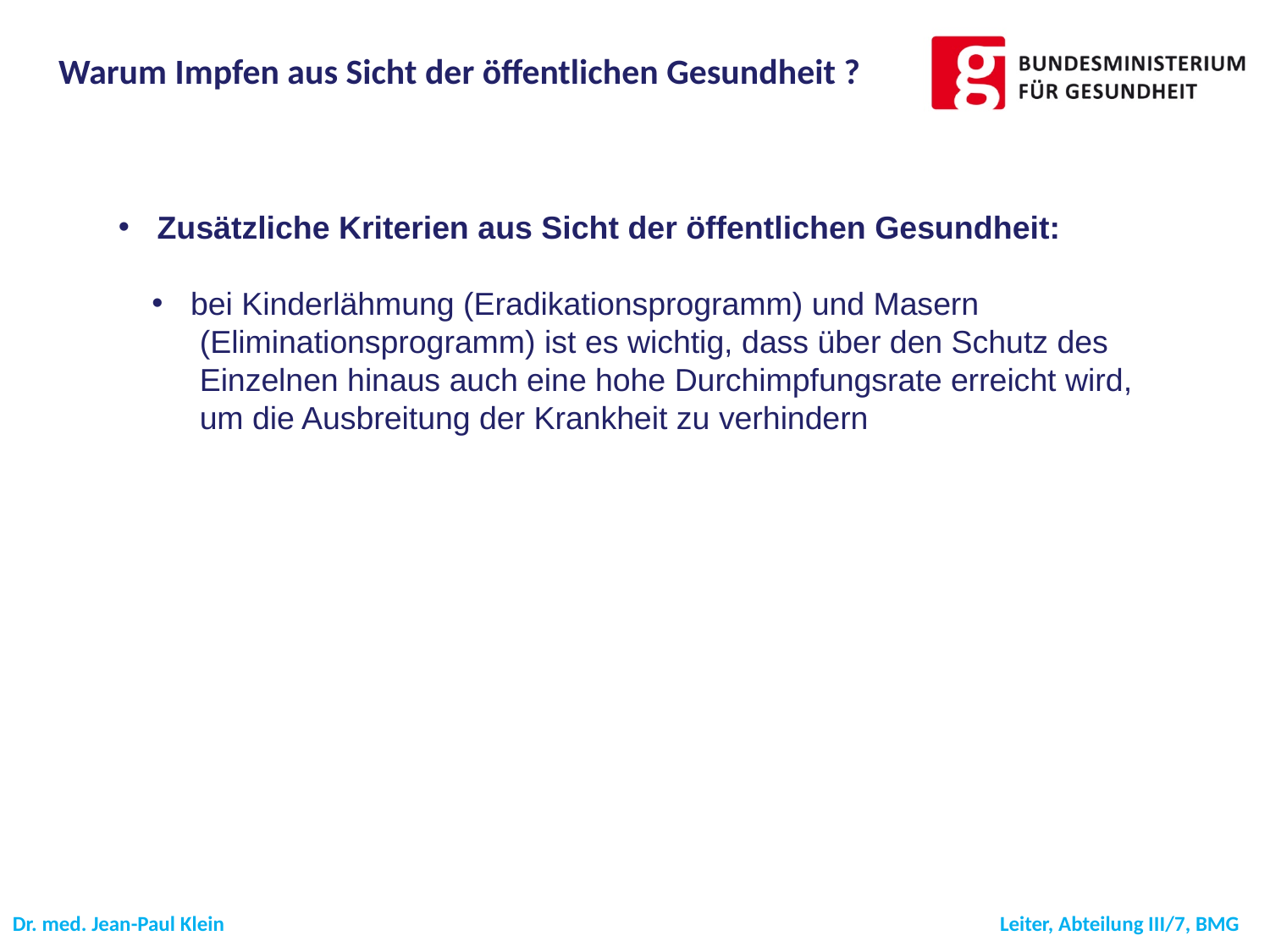

Warum Impfen aus Sicht der öffentlichen Gesundheit ?
 Zusätzliche Kriterien aus Sicht der öffentlichen Gesundheit:

 bei Kinderlähmung (Eradikationsprogramm) und Masern
  (Eliminationsprogramm) ist es wichtig, dass über den Schutz des
  Einzelnen hinaus auch eine hohe Durchimpfungsrate erreicht wird,
  um die Ausbreitung der Krankheit zu verhindern